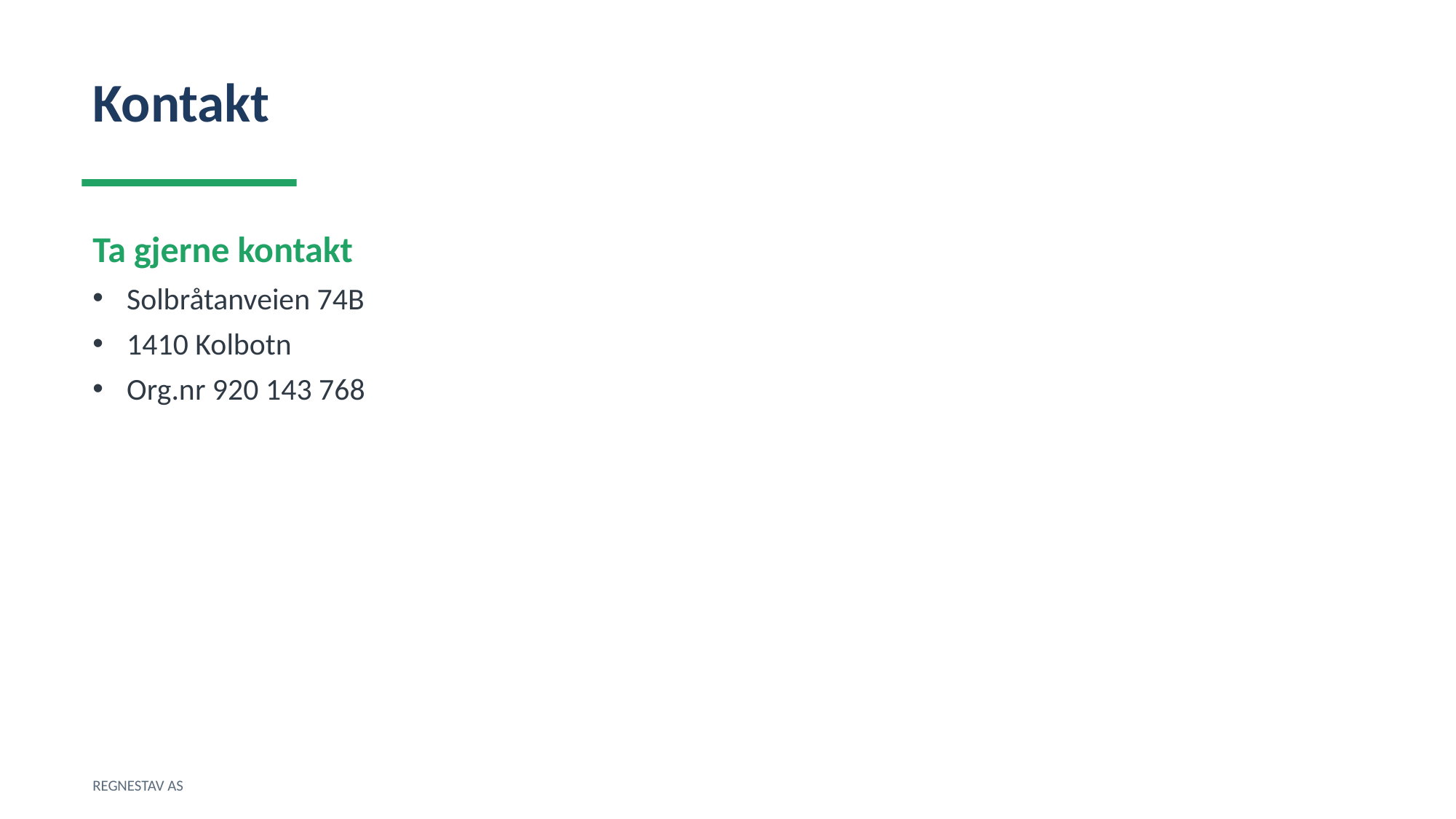

Kontakt

Ta gjerne kontakt
Solbråtanveien 74B
1410 Kolbotn
Org.nr 920 143 768
REGNESTAV AS